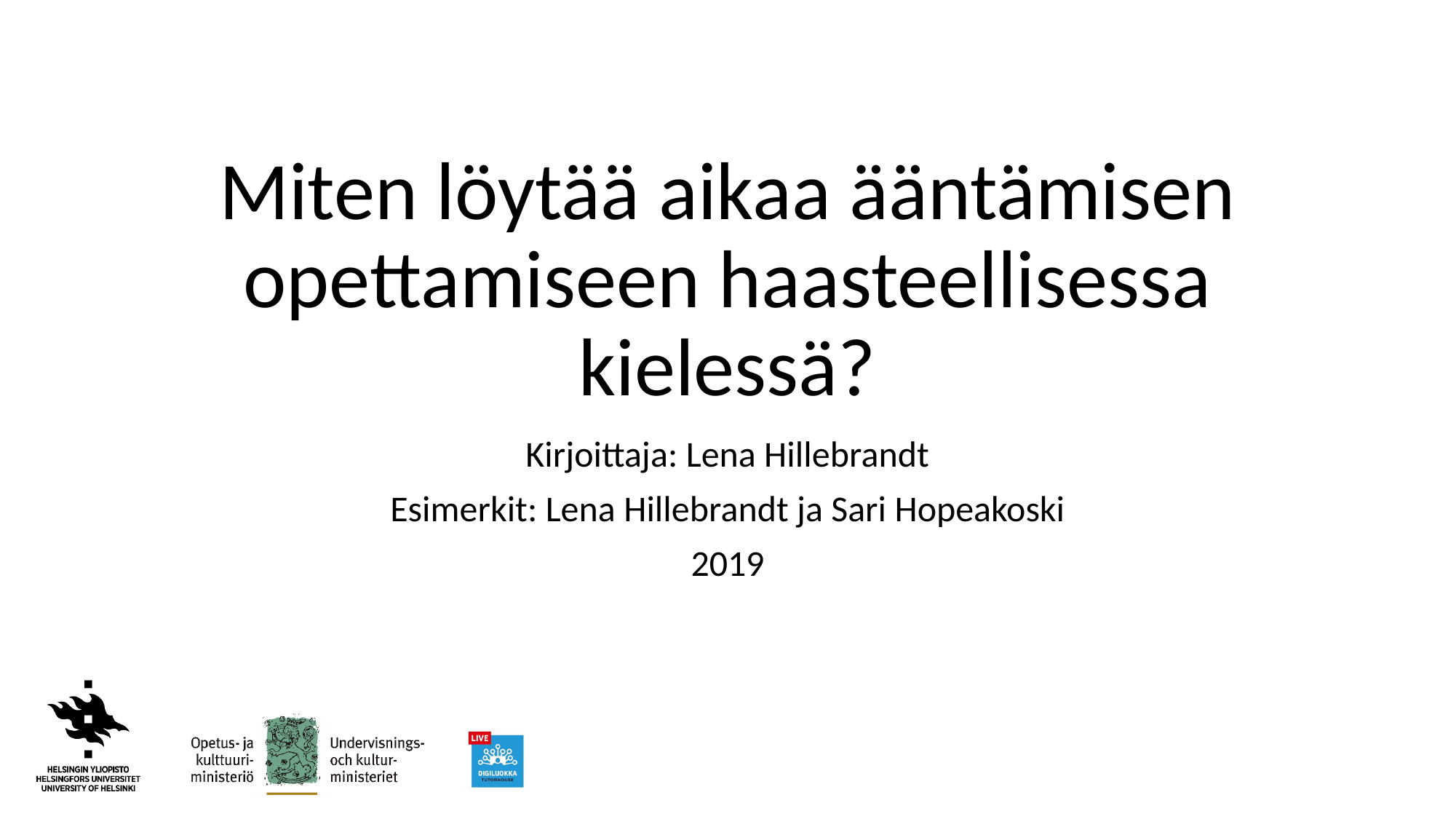

# Miten löytää aikaa ääntämisen opettamiseen haasteellisessa kielessä?
Kirjoittaja: Lena Hillebrandt
Esimerkit: Lena Hillebrandt ja Sari Hopeakoski
2019